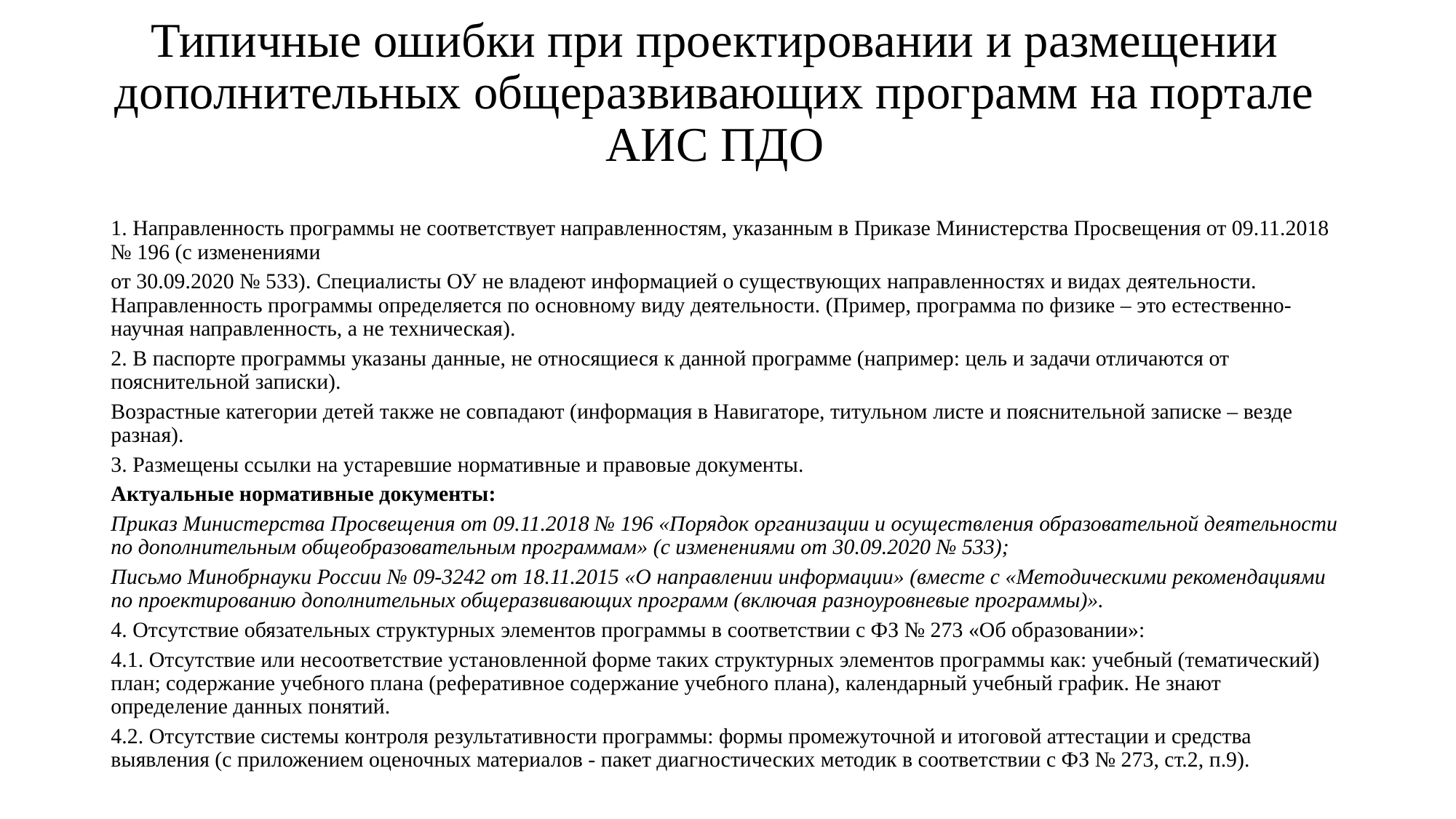

# Типичные ошибки при проектировании и размещении дополнительных общеразвивающих программ на портале АИС ПДО
1. Направленность программы не соответствует направленностям, указанным в Приказе Министерства Просвещения от 09.11.2018 № 196 (с изменениями
от 30.09.2020 № 533). Специалисты ОУ не владеют информацией о существующих направленностях и видах деятельности. Направленность программы определяется по основному виду деятельности. (Пример, программа по физике – это естественно-научная направленность, а не техническая).
2. В паспорте программы указаны данные, не относящиеся к данной программе (например: цель и задачи отличаются от пояснительной записки).
Возрастные категории детей также не совпадают (информация в Навигаторе, титульном листе и пояснительной записке – везде разная).
3. Размещены ссылки на устаревшие нормативные и правовые документы.
Актуальные нормативные документы:
Приказ Министерства Просвещения от 09.11.2018 № 196 «Порядок организации и осуществления образовательной деятельности по дополнительным общеобразовательным программам» (с изменениями от 30.09.2020 № 533);
Письмо Минобрнауки России № 09-3242 от 18.11.2015 «О направлении информации» (вместе с «Методическими рекомендациями по проектированию дополнительных общеразвивающих программ (включая разноуровневые программы)».
4. Отсутствие обязательных структурных элементов программы в соответствии с ФЗ № 273 «Об образовании»:
4.1. Отсутствие или несоответствие установленной форме таких структурных элементов программы как: учебный (тематический) план; содержание учебного плана (реферативное содержание учебного плана), календарный учебный график. Не знают определение данных понятий.
4.2. Отсутствие системы контроля результативности программы: формы промежуточной и итоговой аттестации и средства выявления (с приложением оценочных материалов - пакет диагностических методик в соответствии с ФЗ № 273, ст.2, п.9).